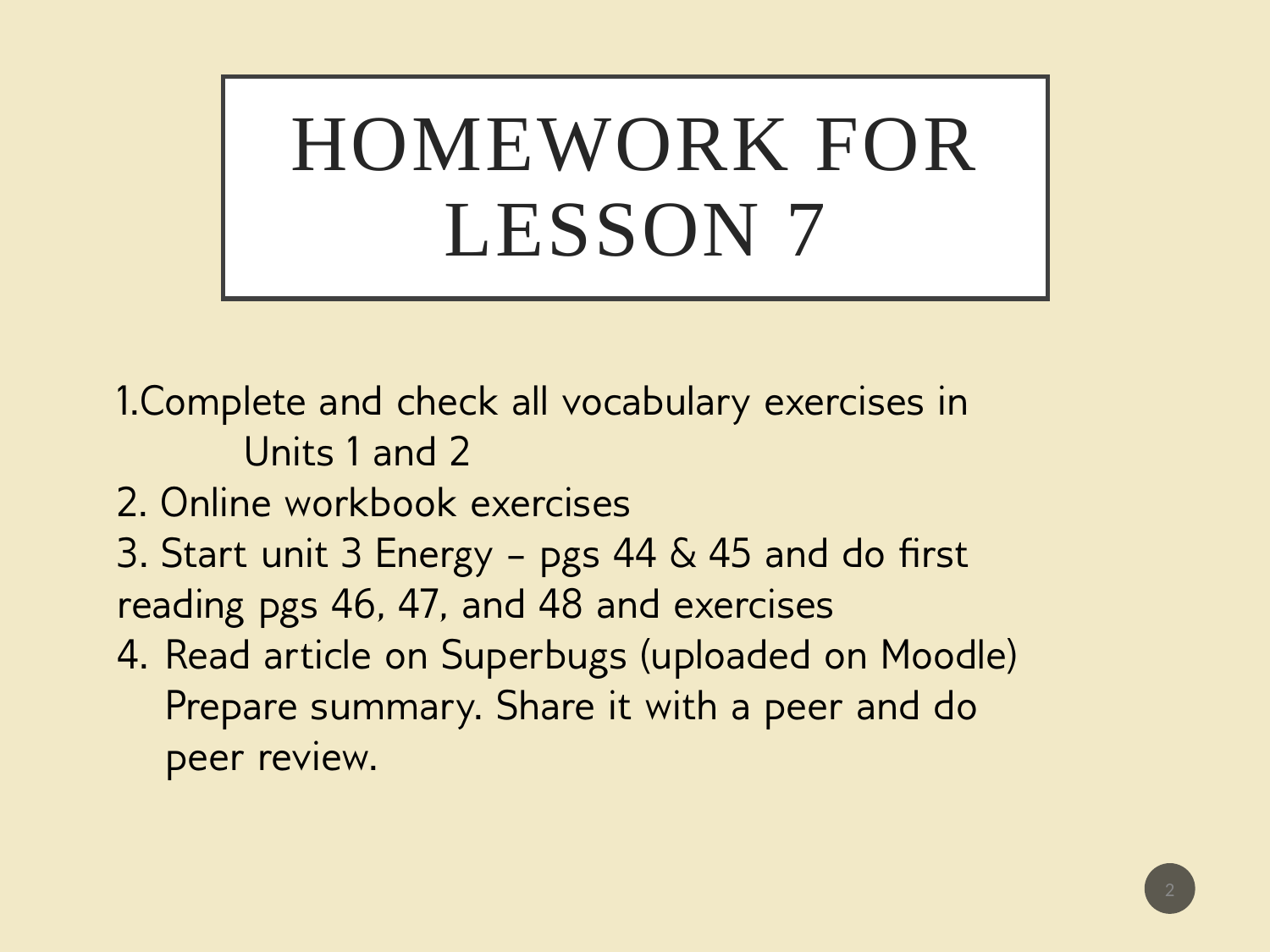

# Homework for lesson 7
1.Complete and check all vocabulary exercises in      	Units 1 and 2
2. Online workbook exercises
3. Start unit 3 Energy – pgs 44 & 45 and do first 	reading pgs 46, 47, and 48 and exercises
Read article on Superbugs (uploaded on Moodle) Prepare summary. Share it with a peer and do peer review.

2